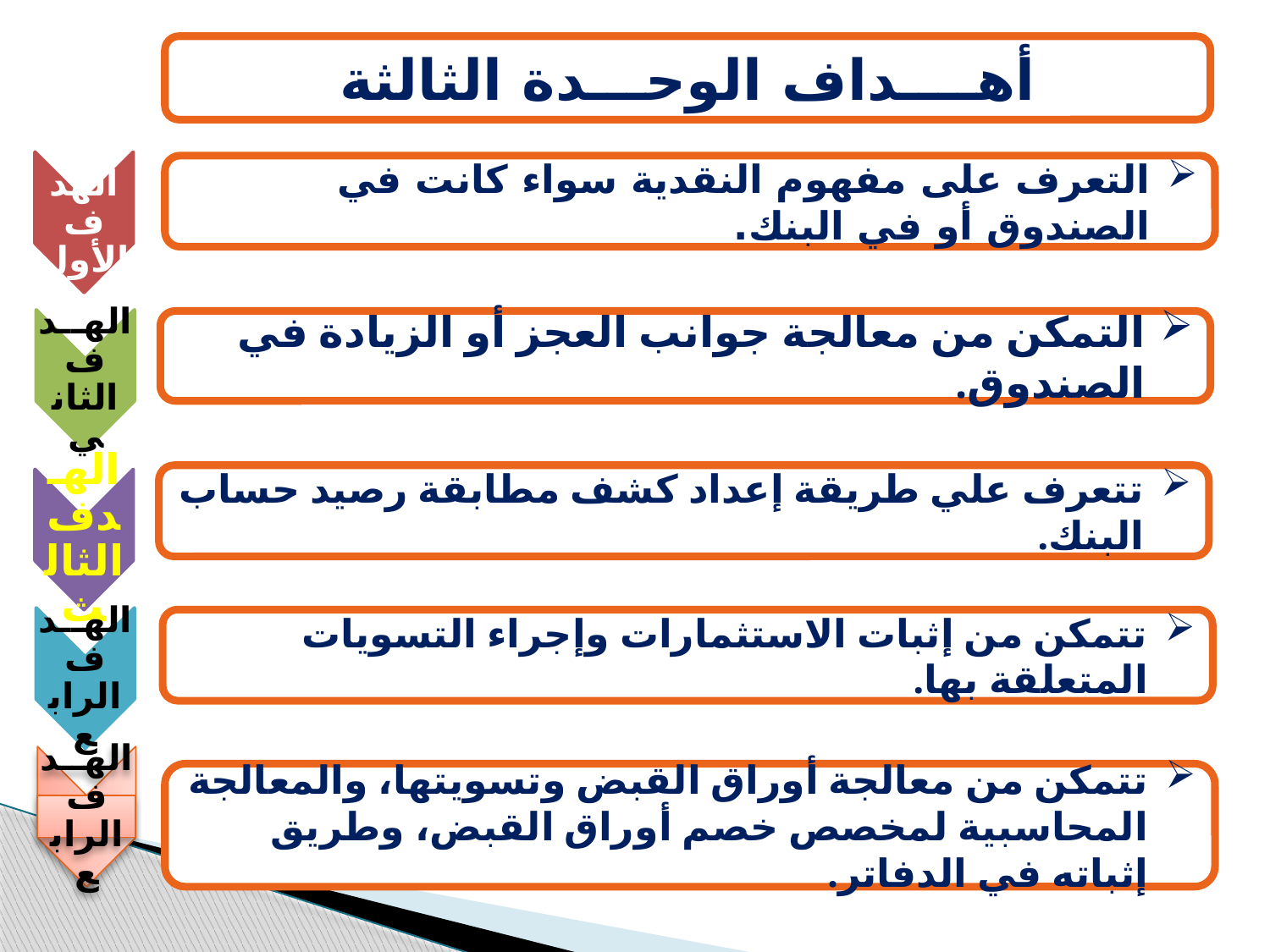

أهــــداف الوحـــدة الثالثة

الهدف الأول
التعرف على مفهوم النقدية سواء كانت في الصندوق أو في البنك.

الهــدف الثاني
التمكن من معالجة جوانب العجز أو الزيادة في الصندوق.
تتعرف علي طريقة إعداد كشف مطابقة رصيد حساب البنك.

الهـدف الثالث

الهــدف الرابع
تتمكن من إثبات الاستثمارات وإجراء التسويات المتعلقة بها.

الهــدف الرابع
تتمكن من معالجة أوراق القبض وتسويتها، والمعالجة المحاسبية لمخصص خصم أوراق القبض، وطريق إثباته في الدفاتر.